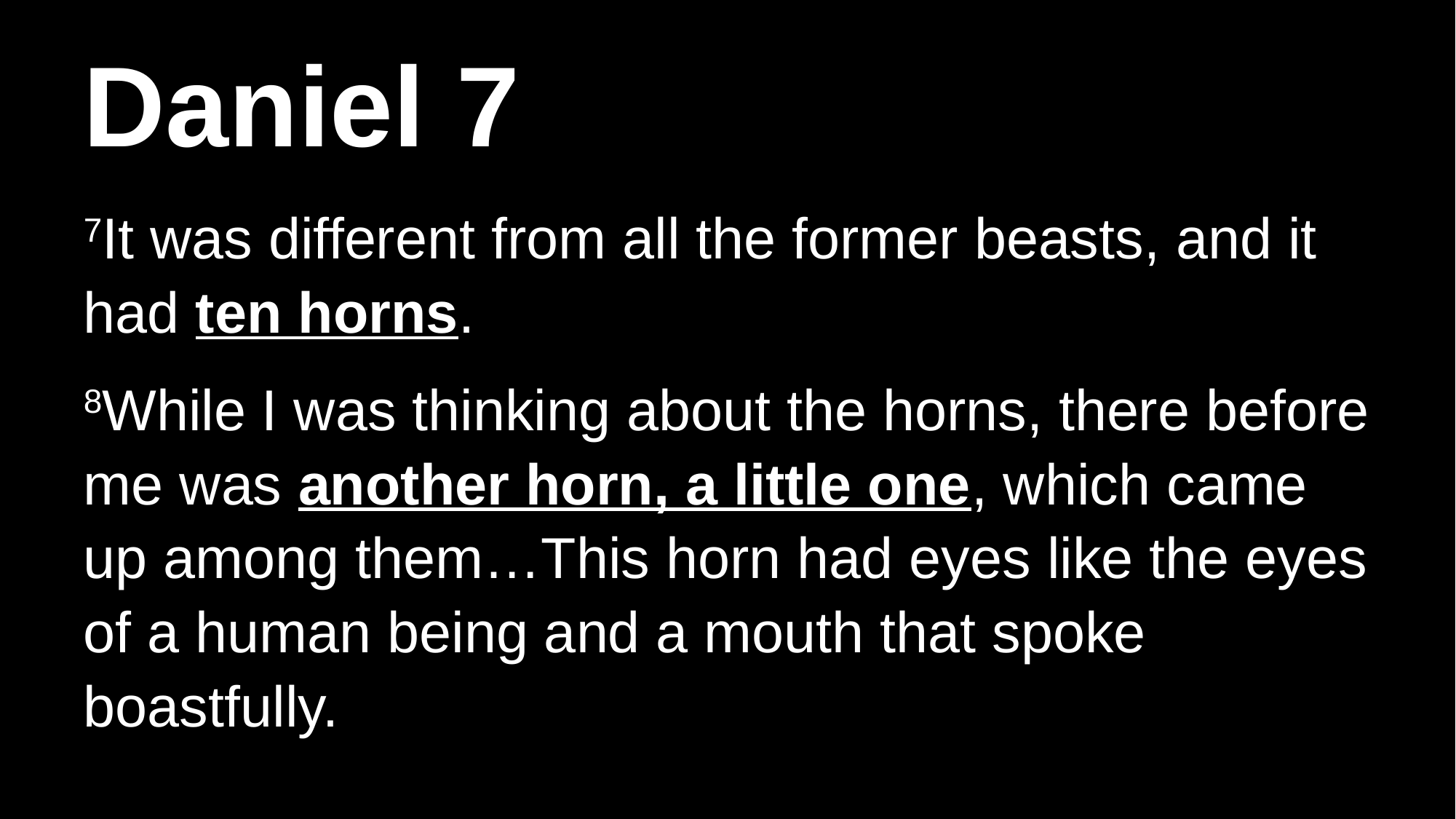

# Daniel 7
7It was different from all the former beasts, and it had ten horns.
8While I was thinking about the horns, there before me was another horn, a little one, which came up among them…This horn had eyes like the eyes of a human being and a mouth that spoke boastfully.